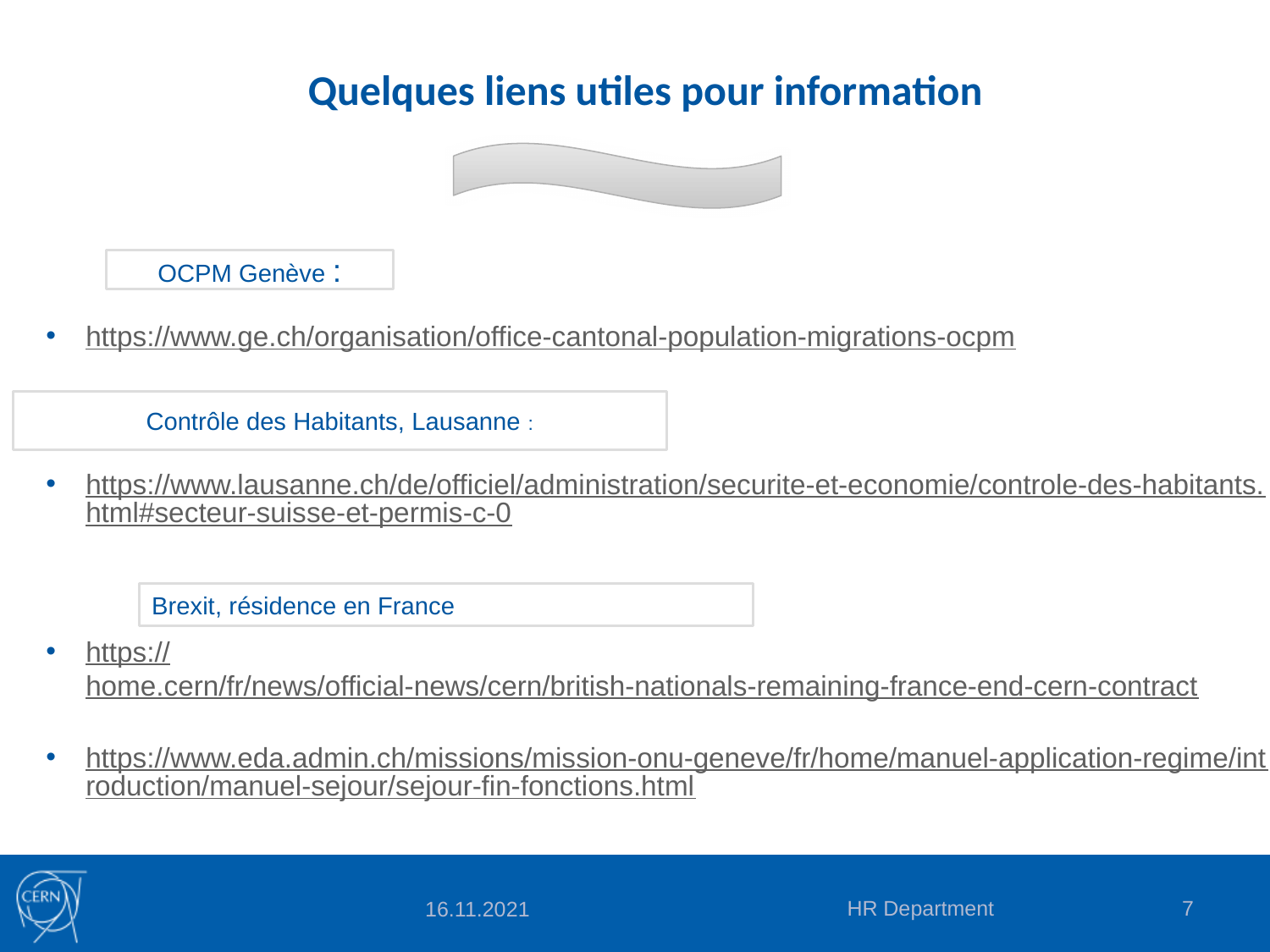

Quelques liens utiles pour information

OCPM Genève :
https://www.ge.ch/organisation/office-cantonal-population-migrations-ocpm

https://www.lausanne.ch/de/officiel/administration/securite-et-economie/controle-des-habitants.html#secteur-suisse-et-permis-c-0

https://home.cern/fr/news/official-news/cern/british-nationals-remaining-france-end-cern-contract

https://www.eda.admin.ch/missions/mission-onu-geneve/fr/home/manuel-application-regime/introduction/manuel-sejour/sejour-fin-fonctions.html

Contrôle des Habitants, Lausanne :
Brexit, résidence en France
HR Department
7
16.11.2021